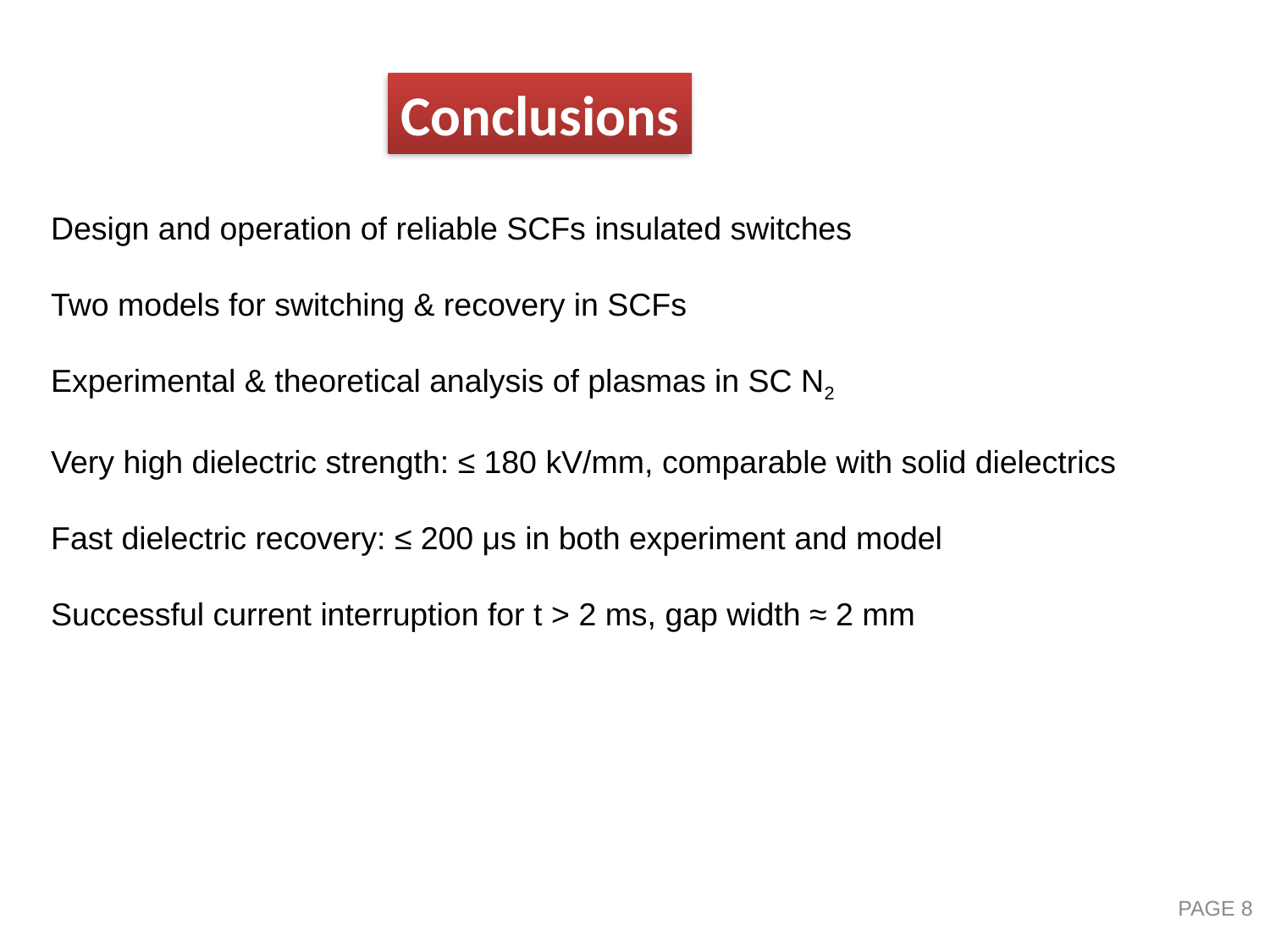

Conclusions
Design and operation of reliable SCFs insulated switches

Two models for switching & recovery in SCFs

Experimental & theoretical analysis of plasmas in SC N2

Very high dielectric strength: ≤ 180 kV/mm, comparable with solid dielectrics

Fast dielectric recovery: ≤ 200 μs in both experiment and model

Successful current interruption for t > 2 ms, gap width ≈ 2 mm

PAGE 8